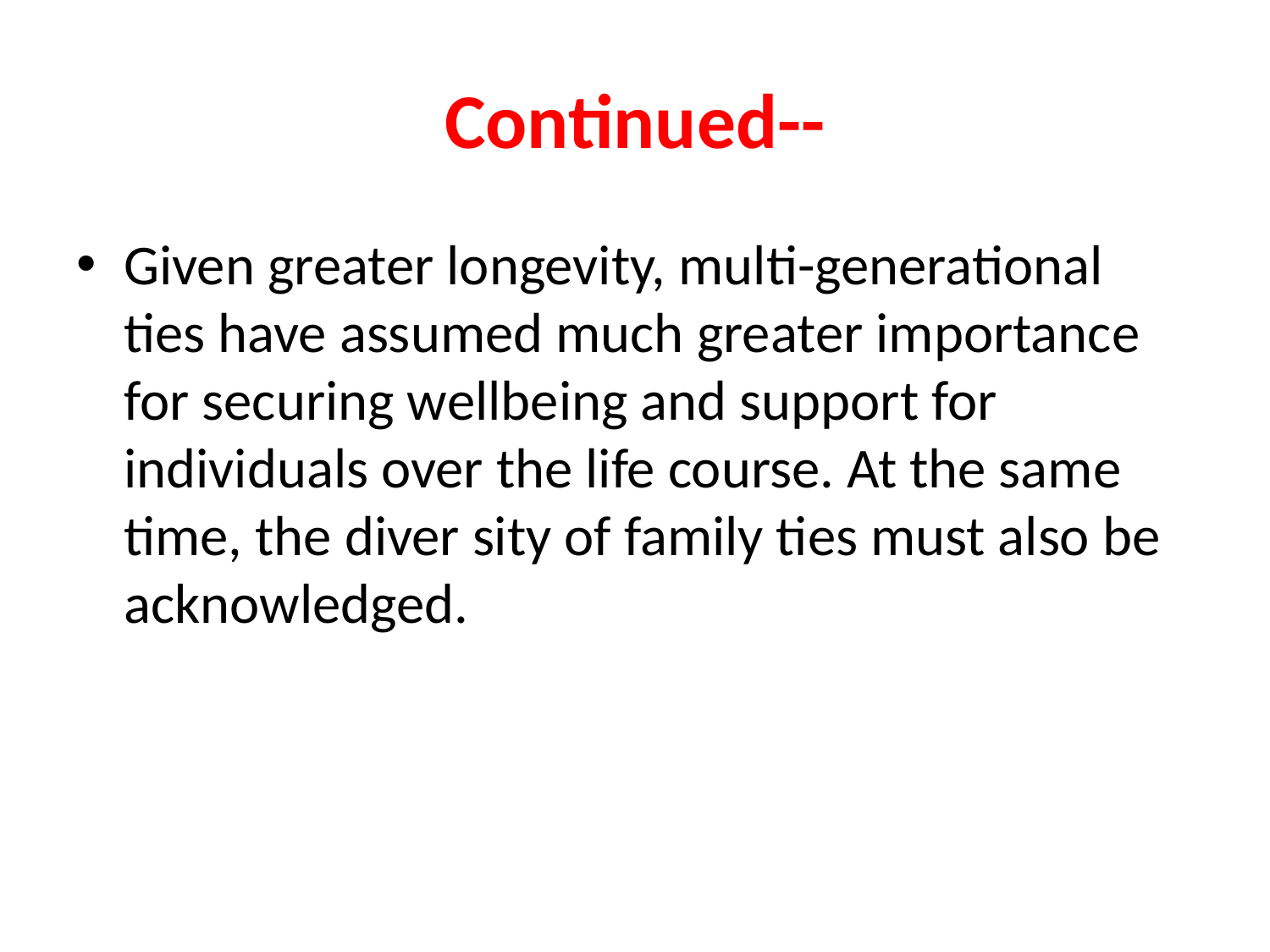

# Continued--
Given greater longevity, multi-generational ties have assumed much greater importance for securing wellbeing and support for individuals over the life course. At the same time, the diver sity of family ties must also be acknowledged.